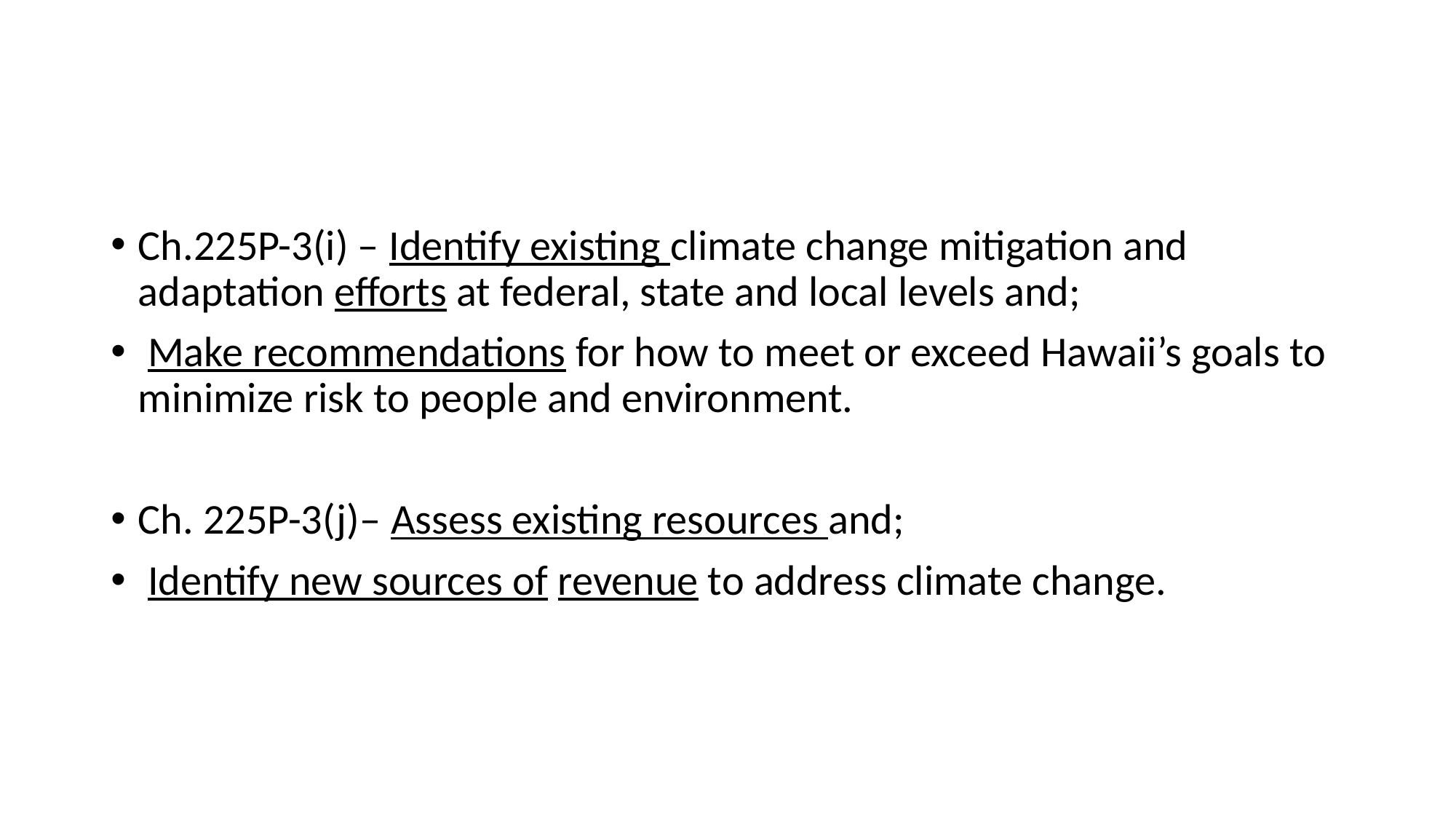

#
Ch.225P-3(i) – Identify existing climate change mitigation and adaptation efforts at federal, state and local levels and;
 Make recommendations for how to meet or exceed Hawaii’s goals to minimize risk to people and environment.

Ch. 225P-3(j)– Assess existing resources and;
 Identify new sources of revenue to address climate change.